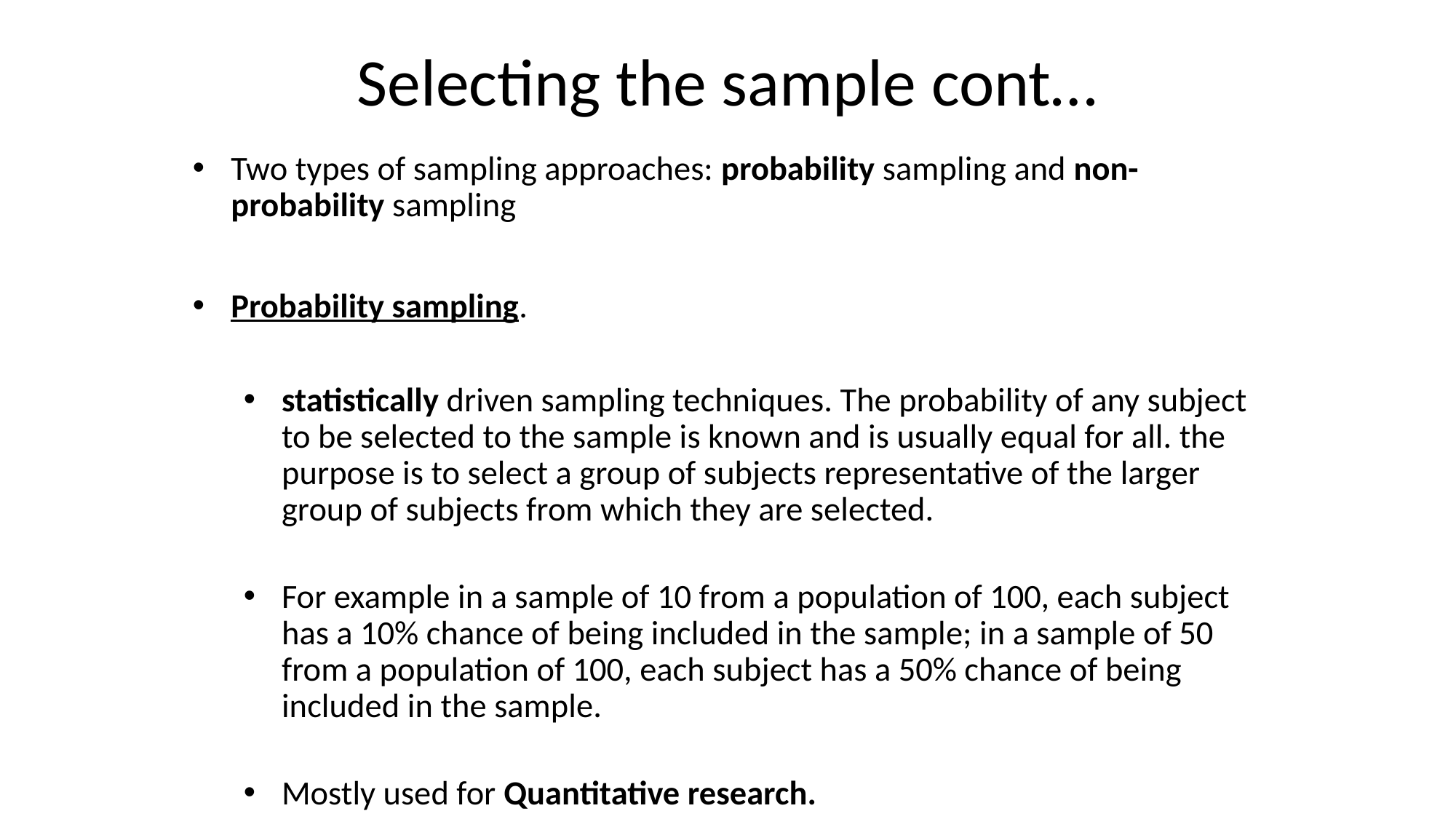

# Selecting the sample cont…

Two types of sampling approaches: probability sampling and non-probability sampling

Probability sampling.

statistically driven sampling techniques. The probability of any subject to be selected to the sample is known and is usually equal for all. the purpose is to select a group of subjects representative of the larger group of subjects from which they are selected.

For example in a sample of 10 from a population of 100, each subject has a 10% chance of being included in the sample; in a sample of 50 from a population of 100, each subject has a 50% chance of being included in the sample.

Mostly used for Quantitative research.